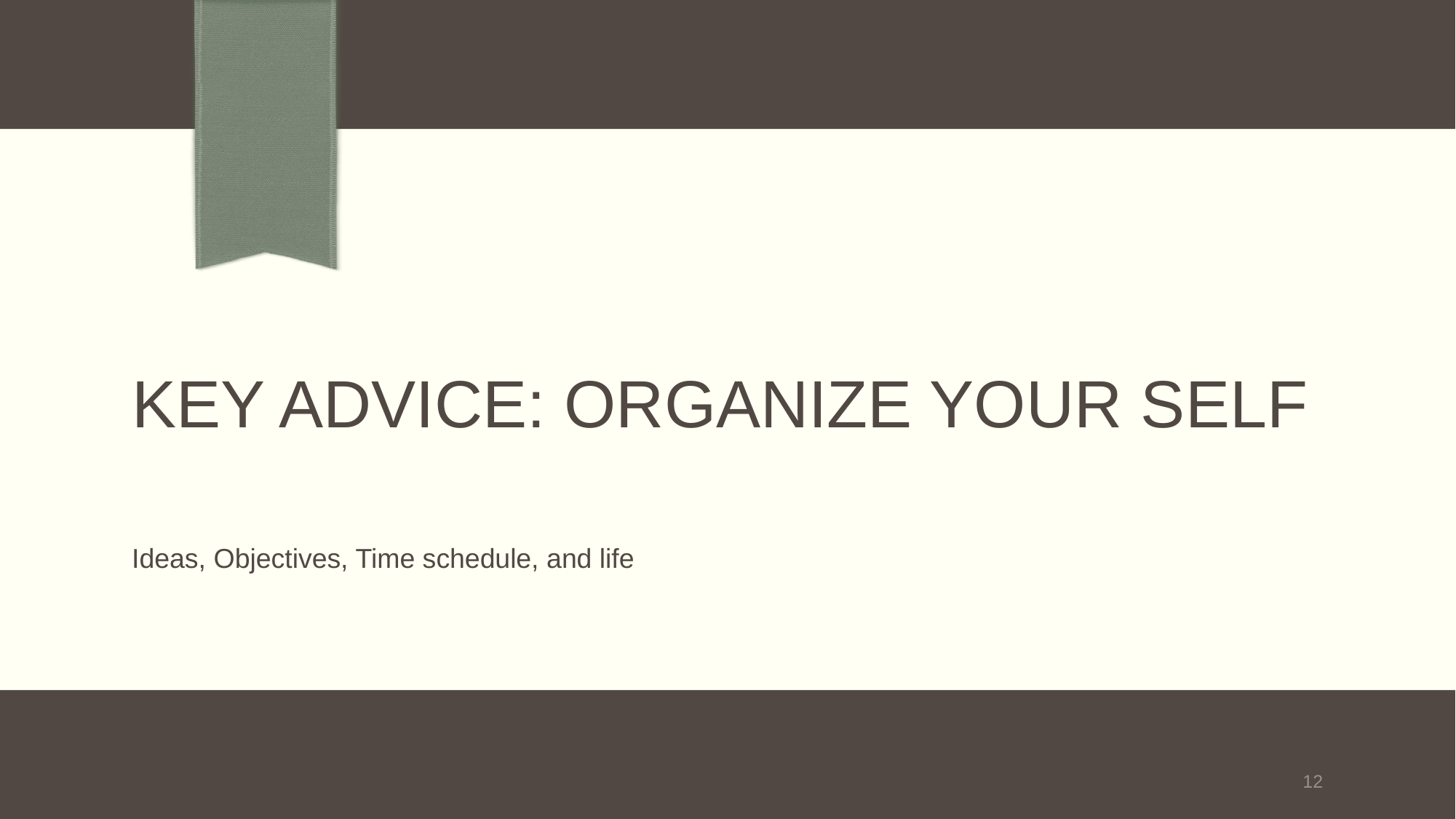

# Key advice: organize your self
Ideas, Objectives, Time schedule, and life
12